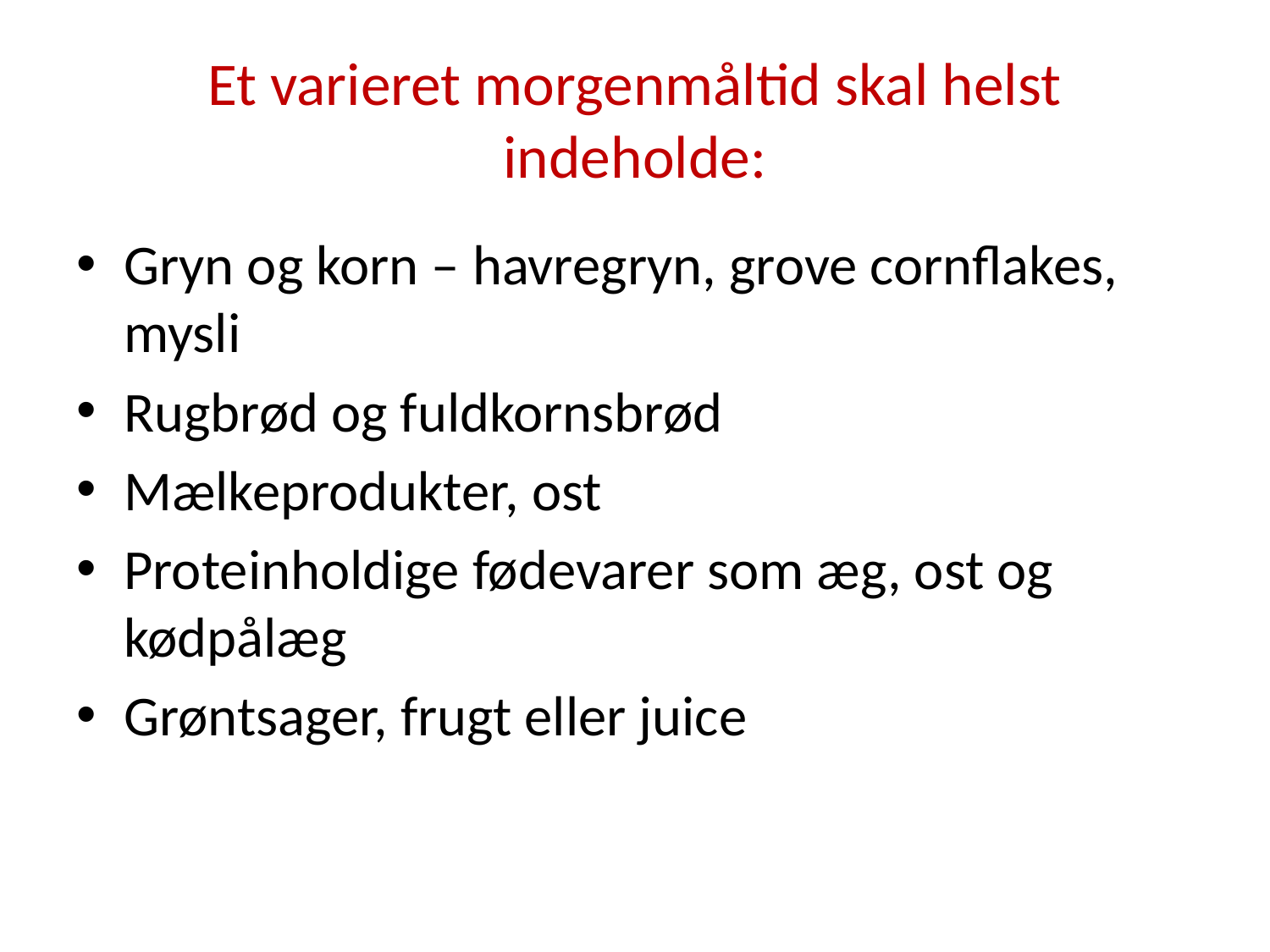

# Et varieret morgenmåltid skal helst indeholde:
Gryn og korn – havregryn, grove cornflakes, mysli
Rugbrød og fuldkornsbrød
Mælkeprodukter, ost
Proteinholdige fødevarer som æg, ost og kødpålæg
Grøntsager, frugt eller juice